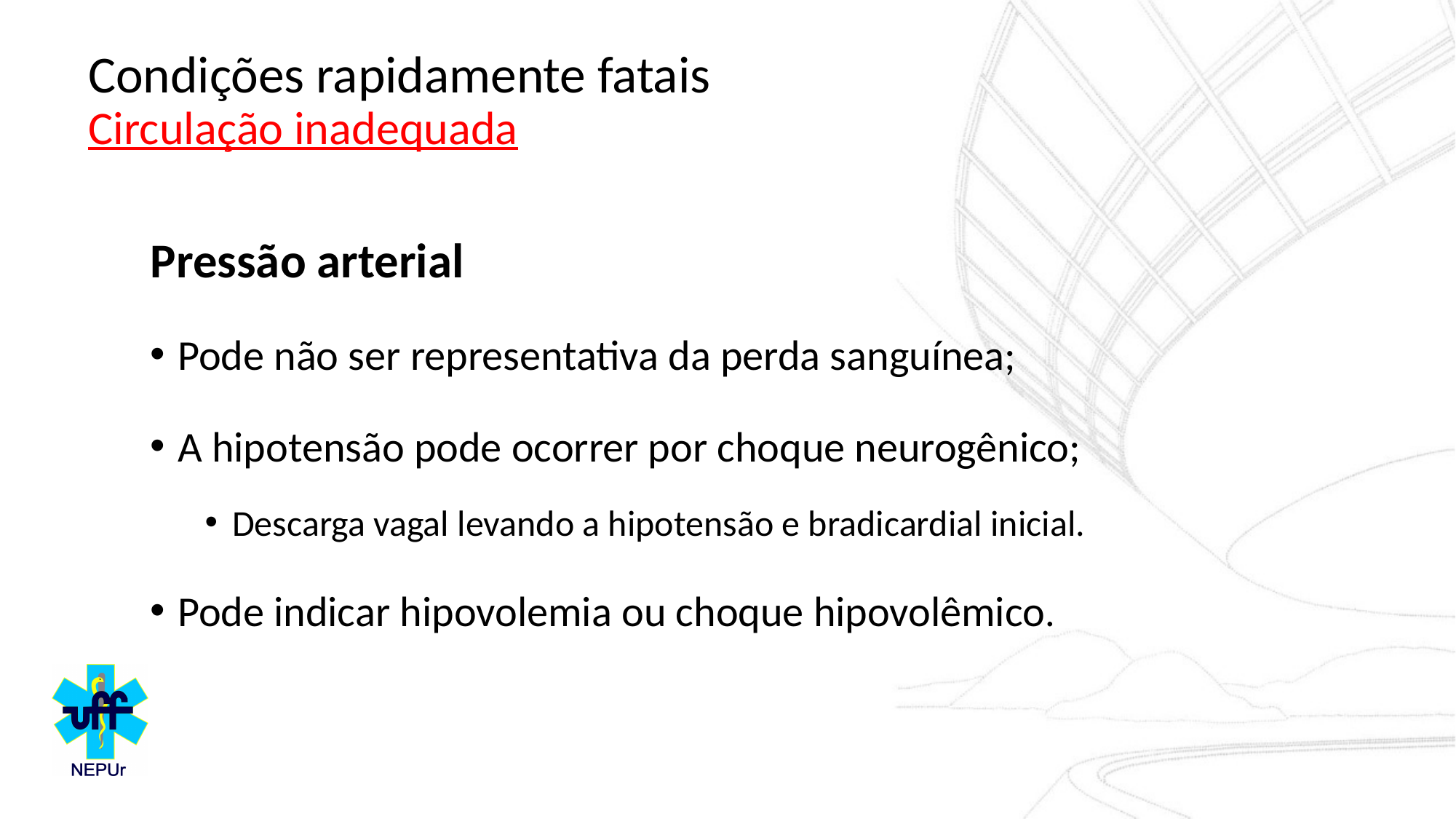

# Condições rapidamente fatais Circulação inadequada
Pressão arterial
Pode não ser representativa da perda sanguínea;
A hipotensão pode ocorrer por choque neurogênico;
Descarga vagal levando a hipotensão e bradicardial inicial.
Pode indicar hipovolemia ou choque hipovolêmico.